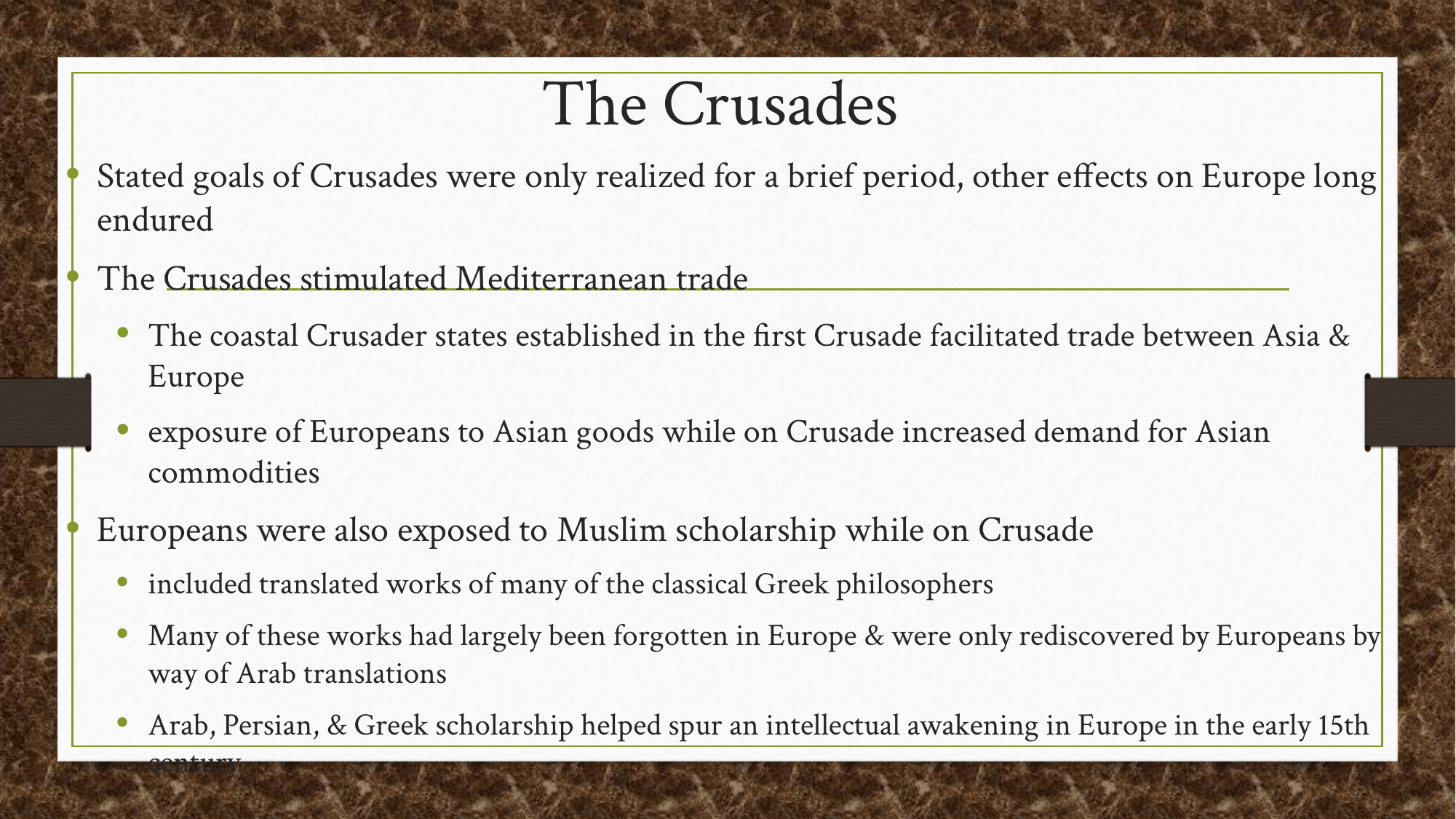

# The Crusades
Stated goals of Crusades were only realized for a brief period, other effects on Europe long endured
The Crusades stimulated Mediterranean trade
The coastal Crusader states established in the first Crusade facilitated trade between Asia & Europe
exposure of Europeans to Asian goods while on Crusade increased demand for Asian commodities
Europeans were also exposed to Muslim scholarship while on Crusade
included translated works of many of the classical Greek philosophers
Many of these works had largely been forgotten in Europe & were only rediscovered by Europeans by way of Arab translations
Arab, Persian, & Greek scholarship helped spur an intellectual awakening in Europe in the early 15th century